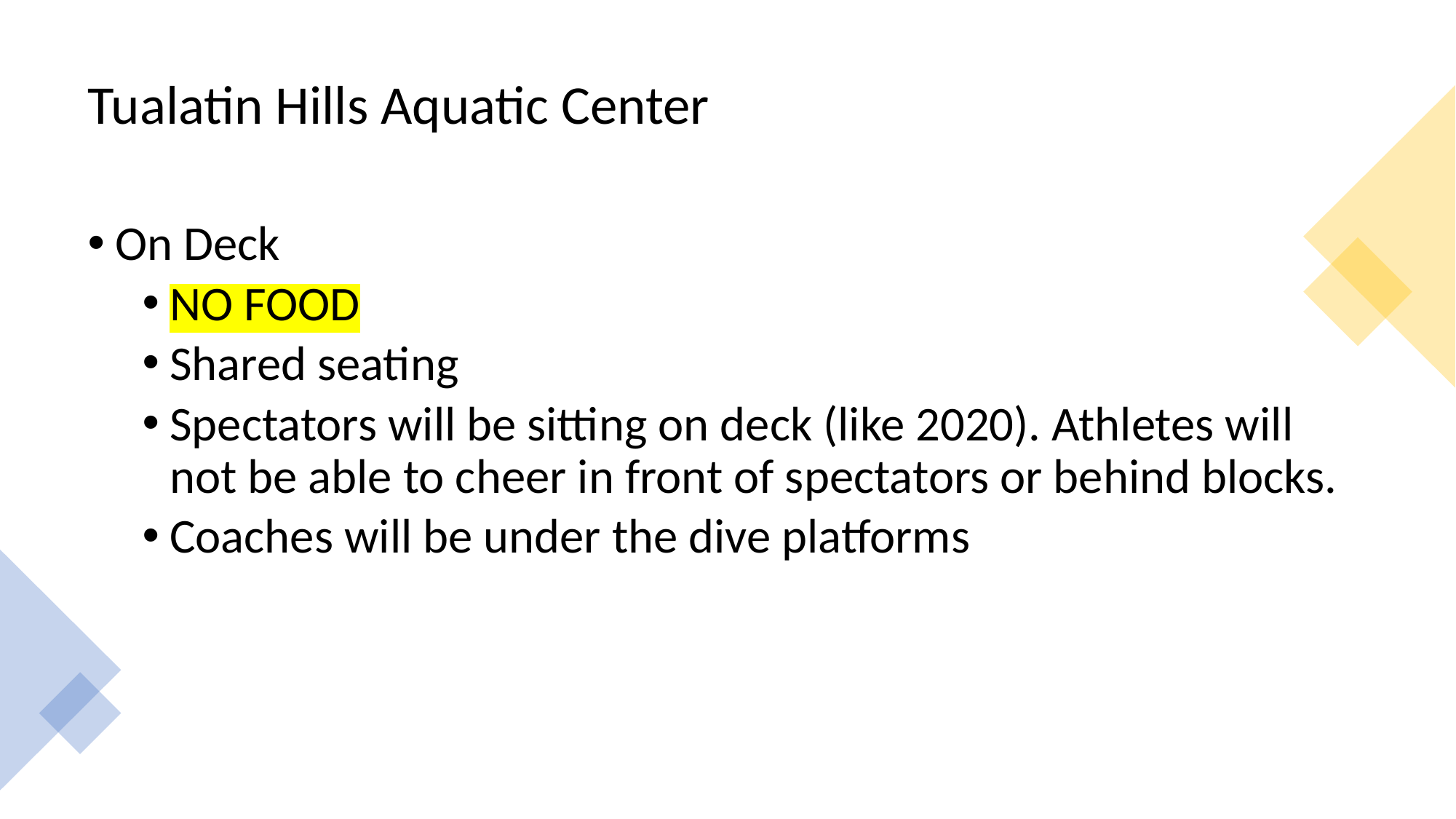

# Tualatin Hills Aquatic Center

On Deck
NO FOOD
Shared seating
Spectators will be sitting on deck (like 2020). Athletes will not be able to cheer in front of spectators or behind blocks.
Coaches will be under the dive platforms